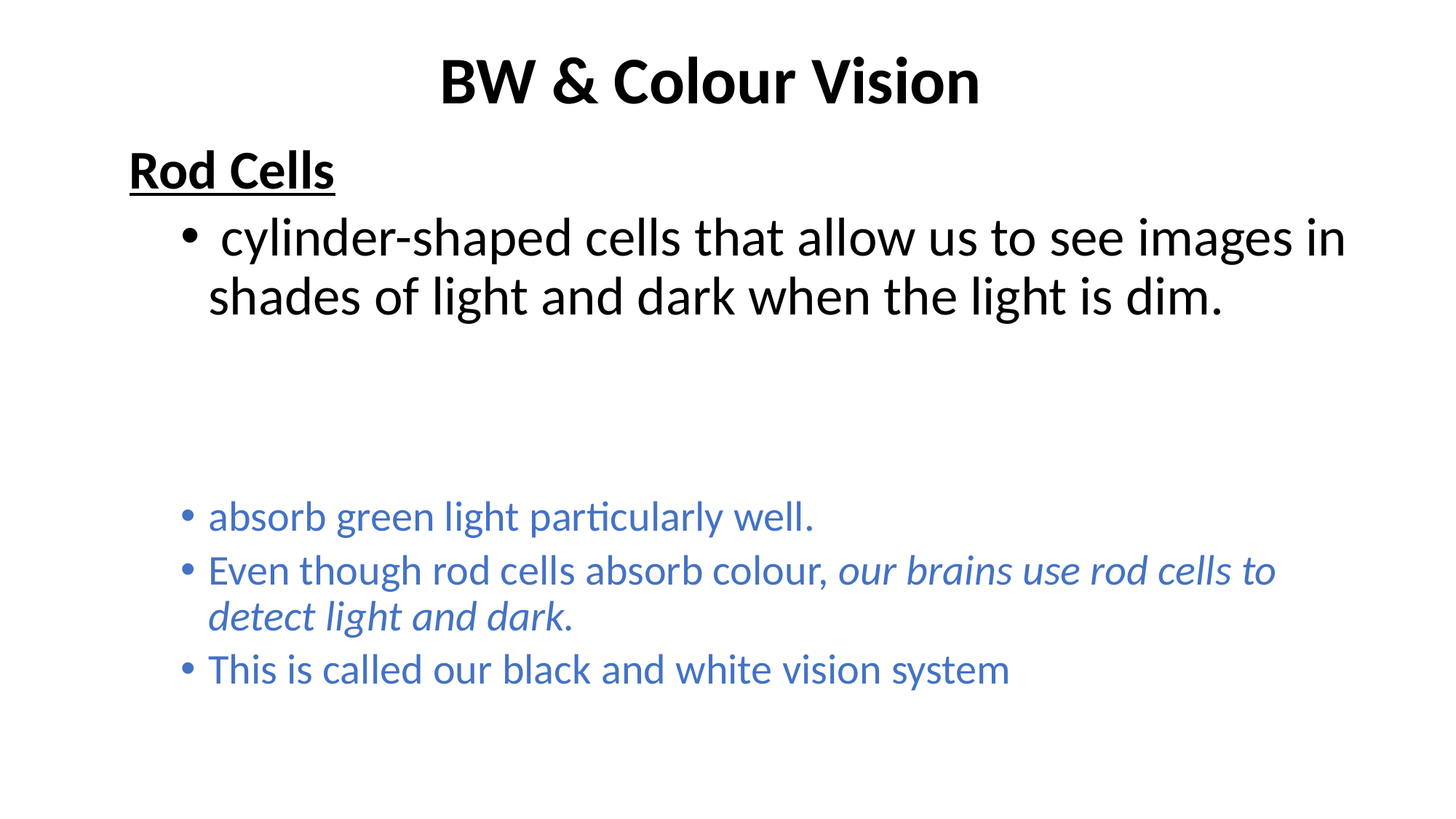

# BW & Colour Vision
Rod Cells
 cylinder-shaped cells that allow us to see images in shades of light and dark when the light is dim.

absorb green light particularly well.
Even though rod cells absorb colour, our brains use rod cells to detect light and dark.
This is called our black and white vision system